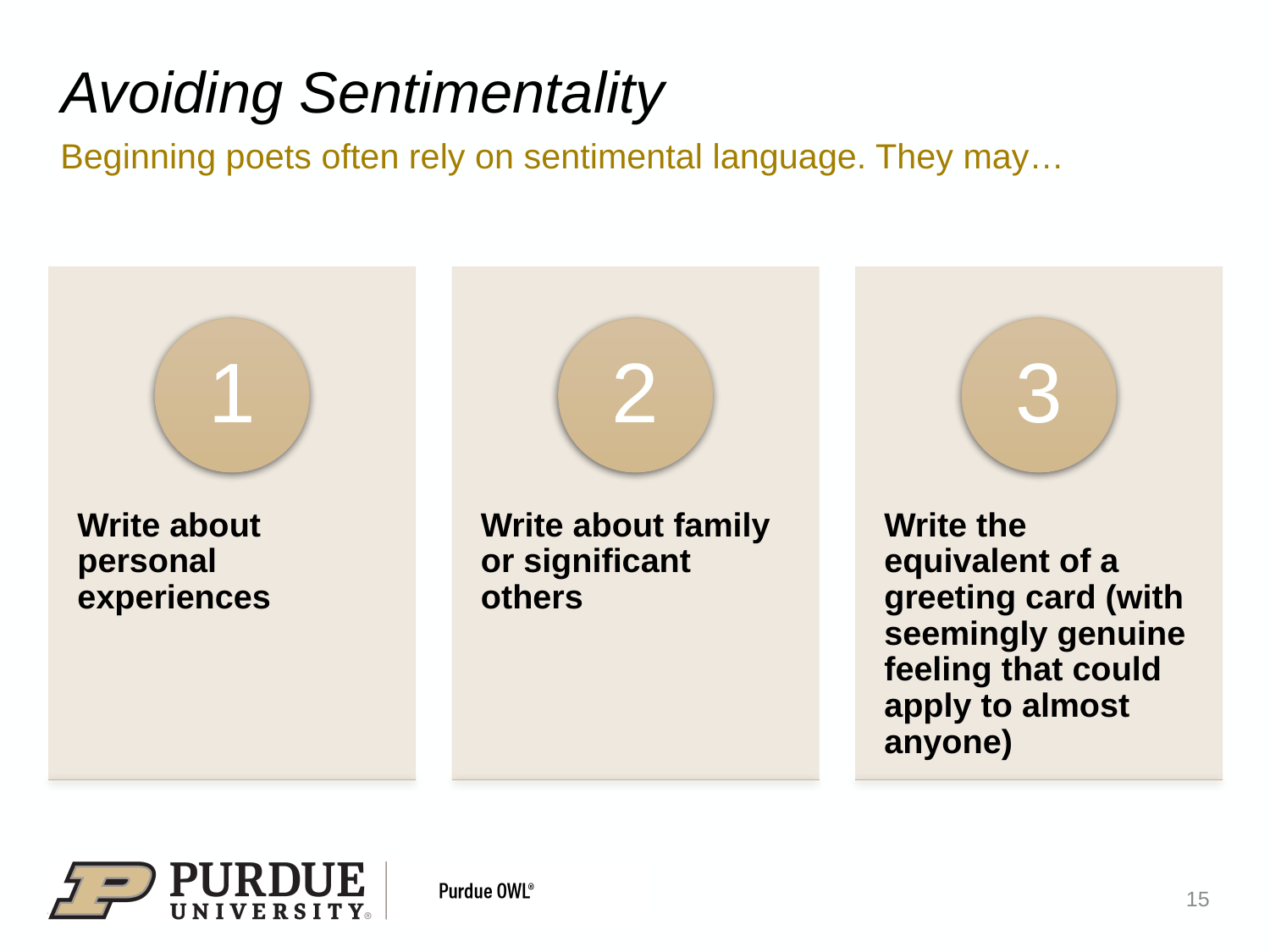

# Avoiding Sentimentality
Beginning poets often rely on sentimental language. They may…
Write about personal experiences
1
Write about family or significant others
2
Write the equivalent of a greeting card (with seemingly genuine feeling that could apply to almost anyone)
3
15